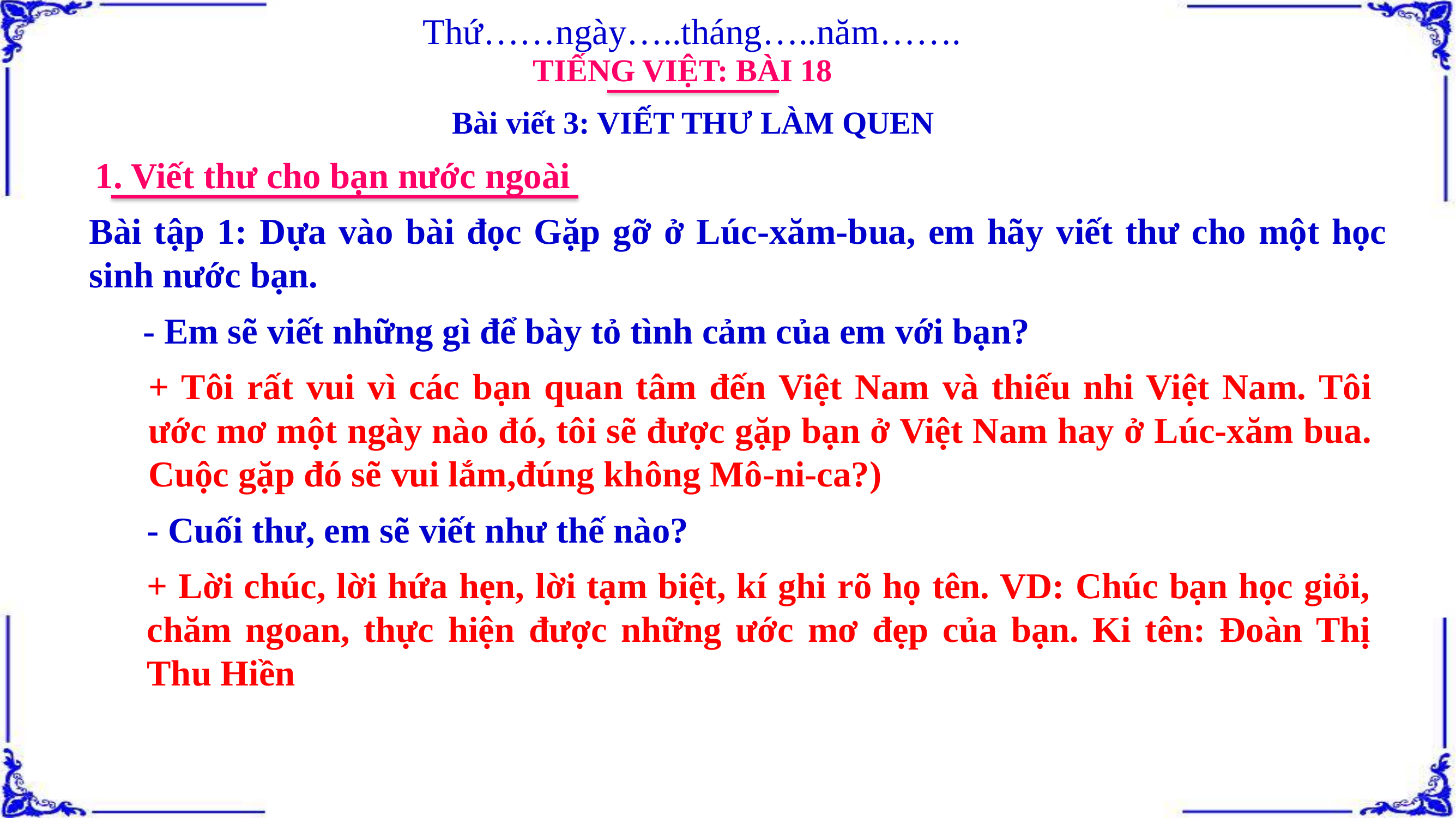

Thứ……ngày…..tháng…..năm…….
TIẾNG VIỆT: BÀI 18
Bài viết 3: VIẾT THƯ LÀM QUEN
1. Viết thư cho bạn nước ngoài
Bài tập 1: Dựa vào bài đọc Gặp gỡ ở Lúc-xăm-bua, em hãy viết thư cho một học sinh nước bạn.
- Em sẽ viết những gì để bày tỏ tình cảm của em với bạn?
+ Tôi rất vui vì các bạn quan tâm đến Việt Nam và thiếu nhi Việt Nam. Tôi ước mơ một ngày nào đó, tôi sẽ được gặp bạn ở Việt Nam hay ở Lúc-xăm bua. Cuộc gặp đó sẽ vui lắm,đúng không Mô-ni-ca?)
- Cuối thư, em sẽ viết như thế nào?
+ Lời chúc, lời hứa hẹn, lời tạm biệt, kí ghi rõ họ tên. VD: Chúc bạn học giỏi, chăm ngoan, thực hiện được những ước mơ đẹp của bạn. Ki tên: Đoàn Thị Thu Hiền